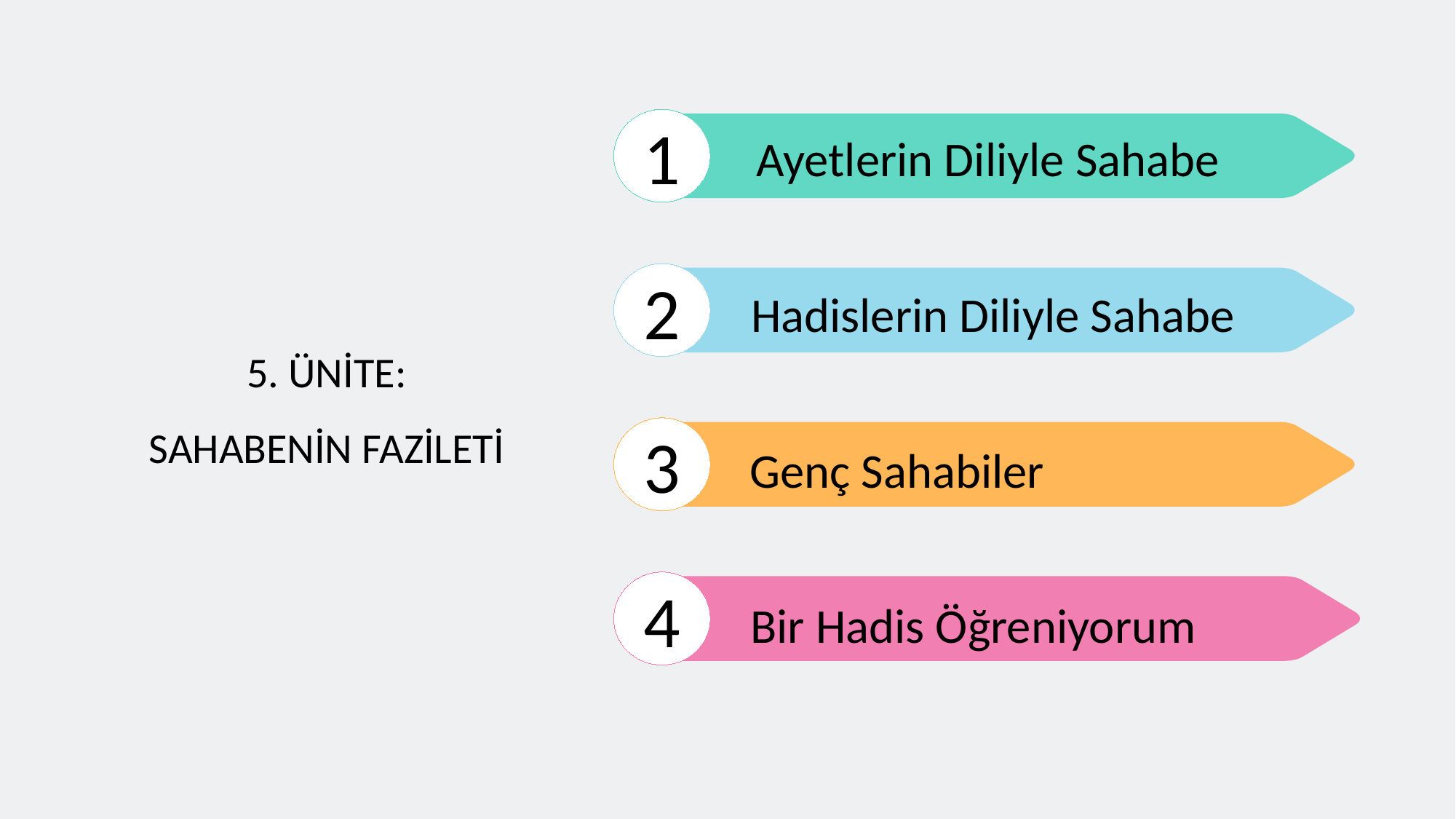

1

Ayetlerin Diliyle Sahabe
2

Hadislerin Diliyle Sahabe
5. ÜNİTE: SAHABENİN FAZİLETİ
3

Genç Sahabiler
4

Bir Hadis Öğreniyorum